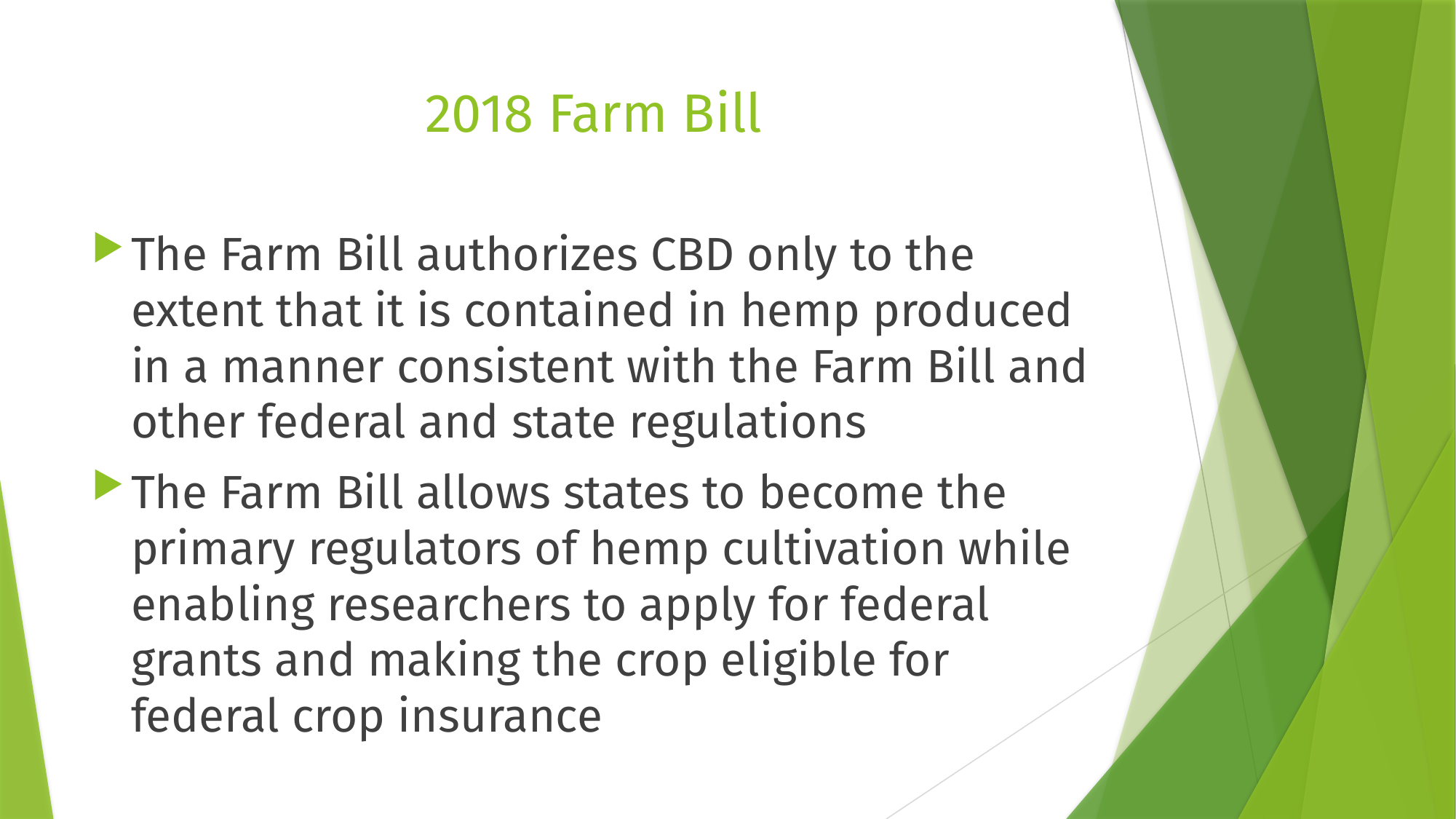

# 2018 Farm Bill
The Farm Bill authorizes CBD only to the extent that it is contained in hemp produced in a manner consistent with the Farm Bill and other federal and state regulations
The Farm Bill allows states to become the primary regulators of hemp cultivation while enabling researchers to apply for federal grants and making the crop eligible for federal crop insurance